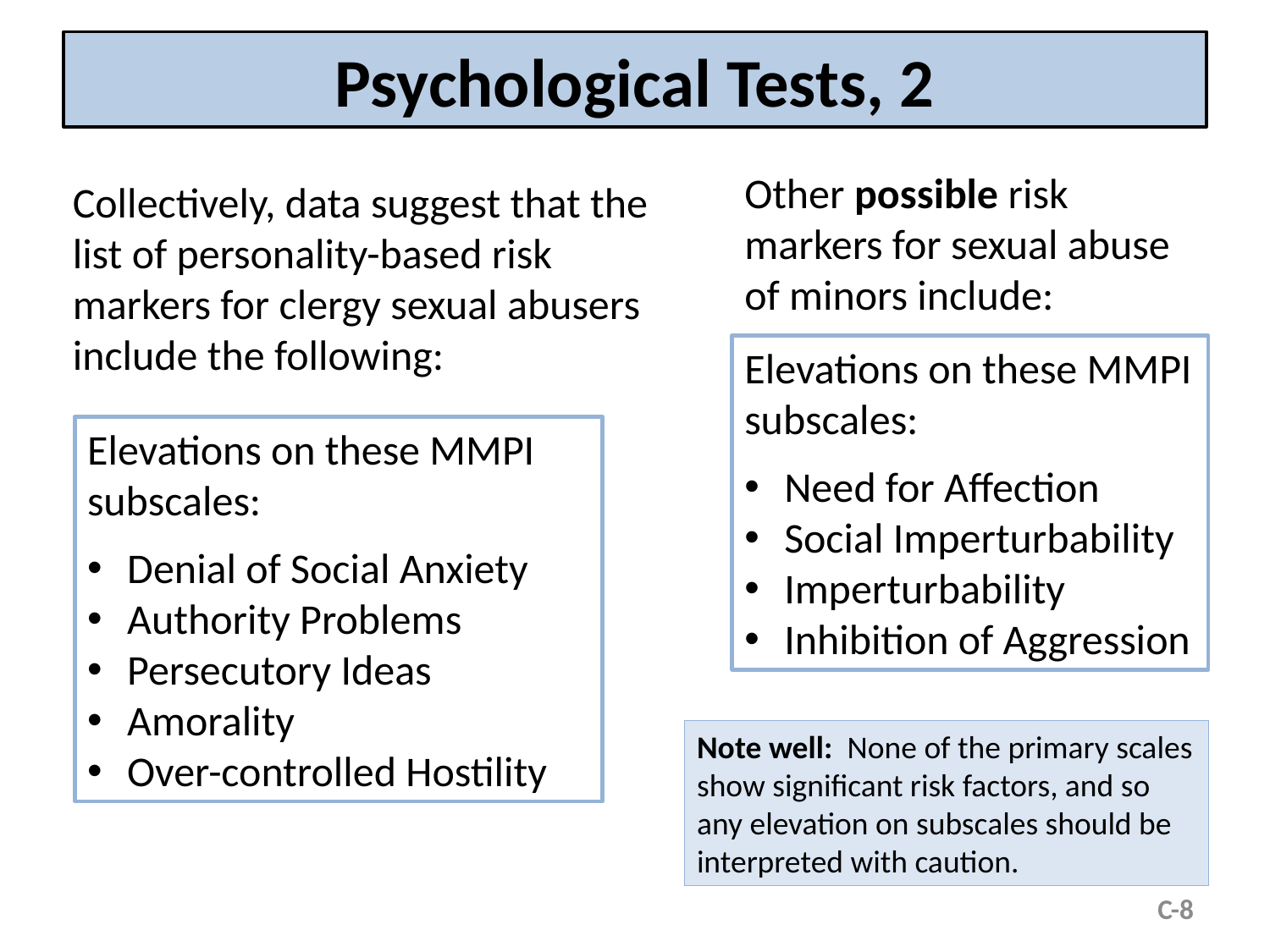

# Psychological Tests, 2
Other possible risk markers for sexual abuse of minors include:
Collectively, data suggest that the list of personality-based risk markers for clergy sexual abusers include the following:
Elevations on these MMPI subscales:

Need for Affection
Social Imperturbability
Imperturbability
Inhibition of Aggression
Elevations on these MMPI subscales:

Denial of Social Anxiety
Authority Problems
Persecutory Ideas
Amorality
Over-controlled Hostility
Note well:  None of the primary scales show significant risk factors, and so any elevation on subscales should be interpreted with caution.
C-8